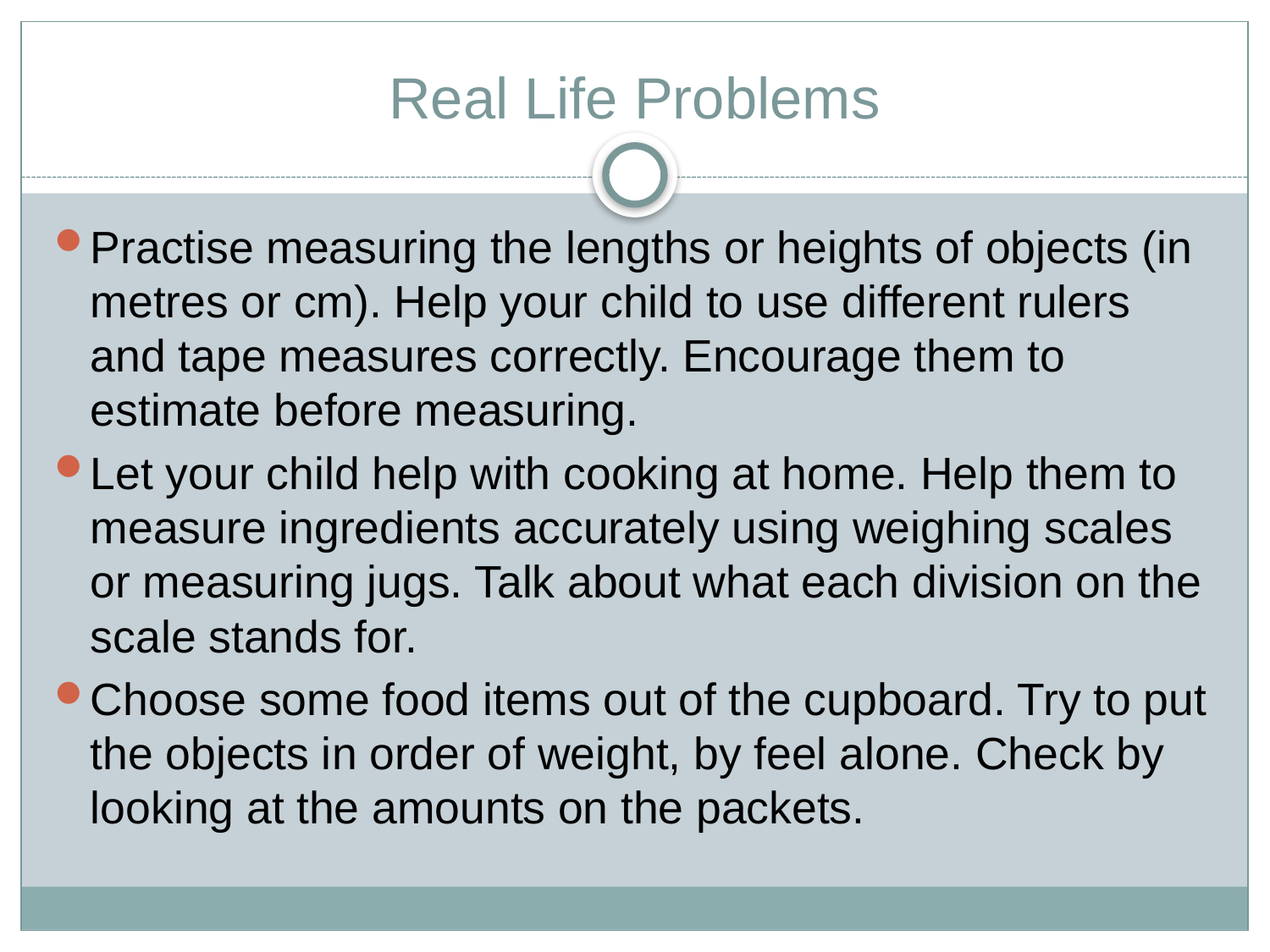

# Real Life Problems
Practise measuring the lengths or heights of objects (in metres or cm). Help your child to use different rulers and tape measures correctly. Encourage them to estimate before measuring.
Let your child help with cooking at home. Help them to measure ingredients accurately using weighing scales or measuring jugs. Talk about what each division on the scale stands for.
Choose some food items out of the cupboard. Try to put the objects in order of weight, by feel alone. Check by looking at the amounts on the packets.